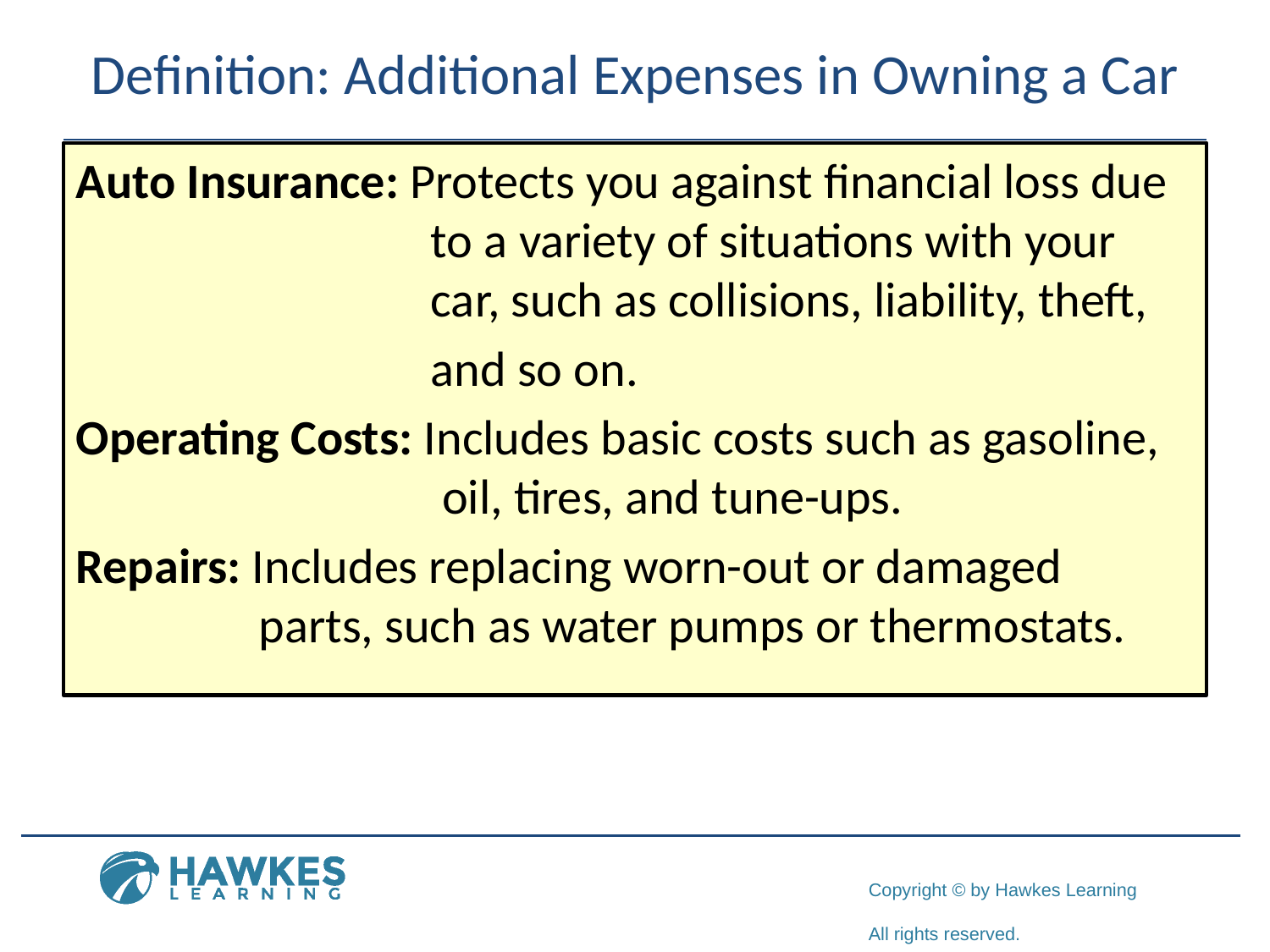

# Definition: Additional Expenses in Owning a Car
Auto Insurance: Protects you against financial loss due 		         to a variety of situations with your 		         car, such as collisions, liability, theft,
		         and so on.
Operating Costs: Includes basic costs such as gasoline, 		          oil, tires, and tune-ups.
Repairs: Includes replacing worn-out or damaged 	      	     parts, such as water pumps or thermostats.